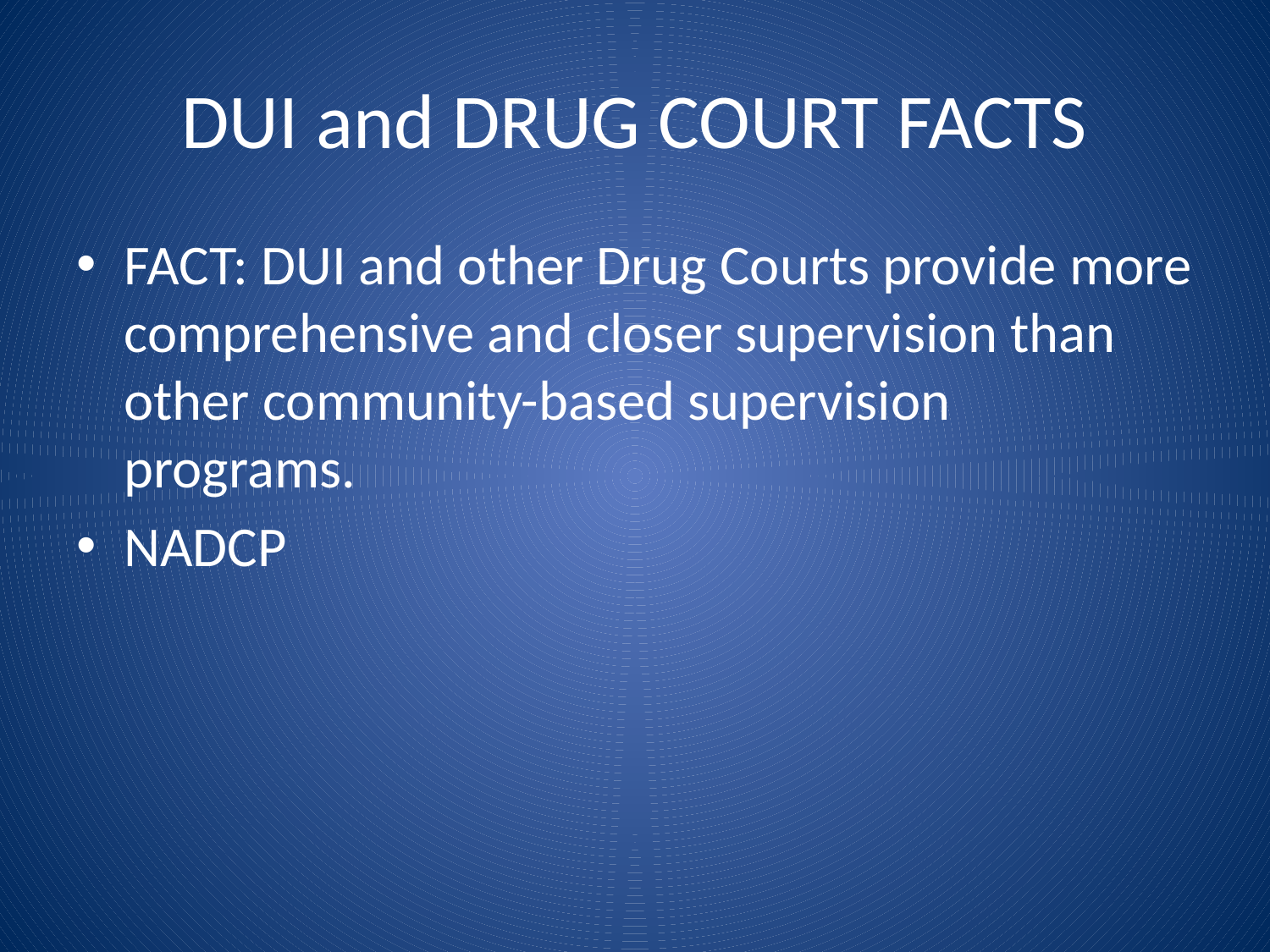

# DUI and DRUG COURT FACTS
FACT: DUI and other Drug Courts provide more comprehensive and closer supervision than other community-based supervision programs.
NADCP